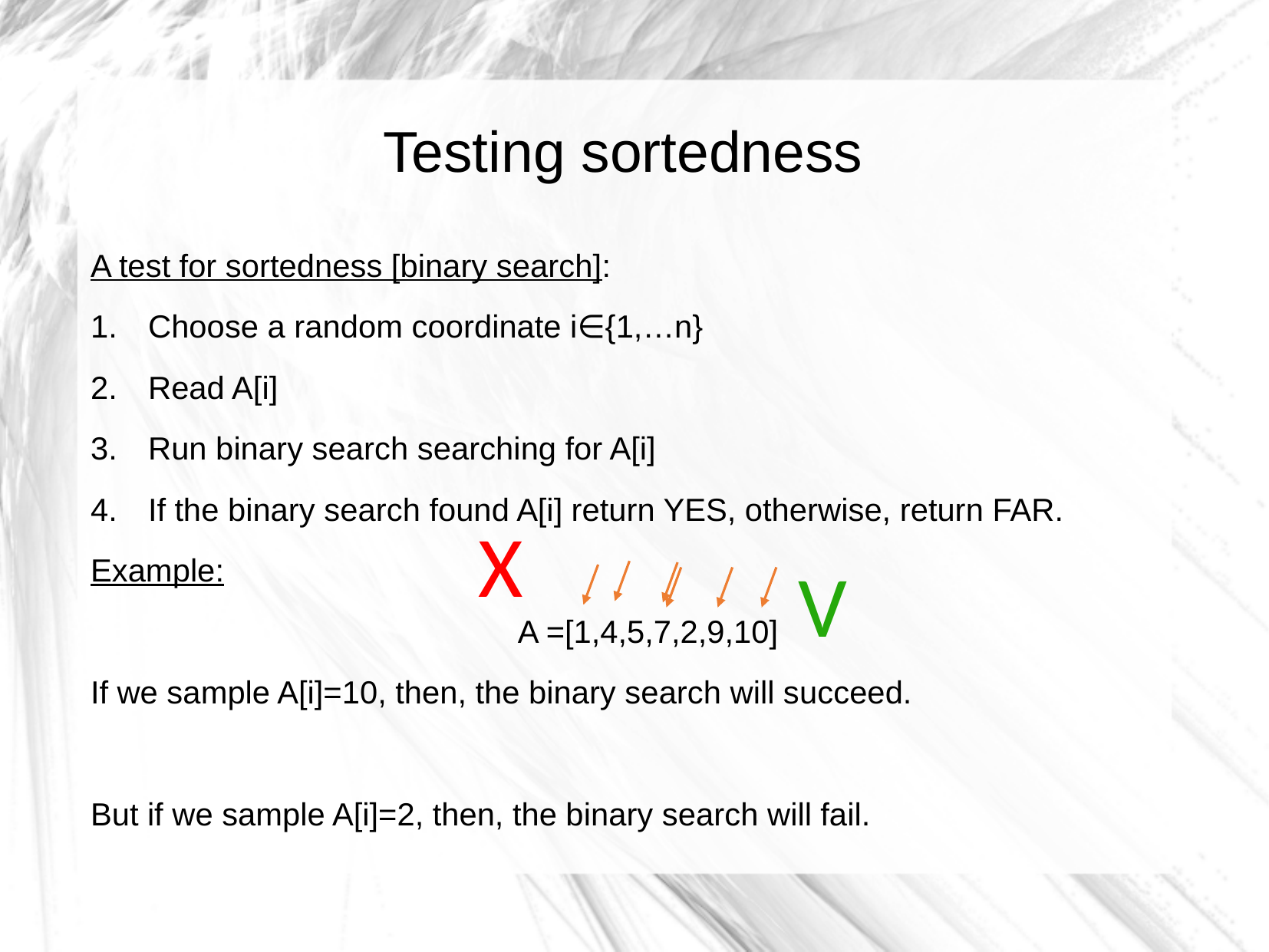

Testing sortedness
A test for sortedness [binary search]:
Choose a random coordinate i∈{1,…n}
Read A[i]
Run binary search searching for A[i]
If the binary search found A[i] return YES, otherwise, return FAR.
Example:
A =[1,4,5,7,2,9,10]
If we sample A[i]=10, then, the binary search will succeed.

But if we sample A[i]=2, then, the binary search will fail.

X
V